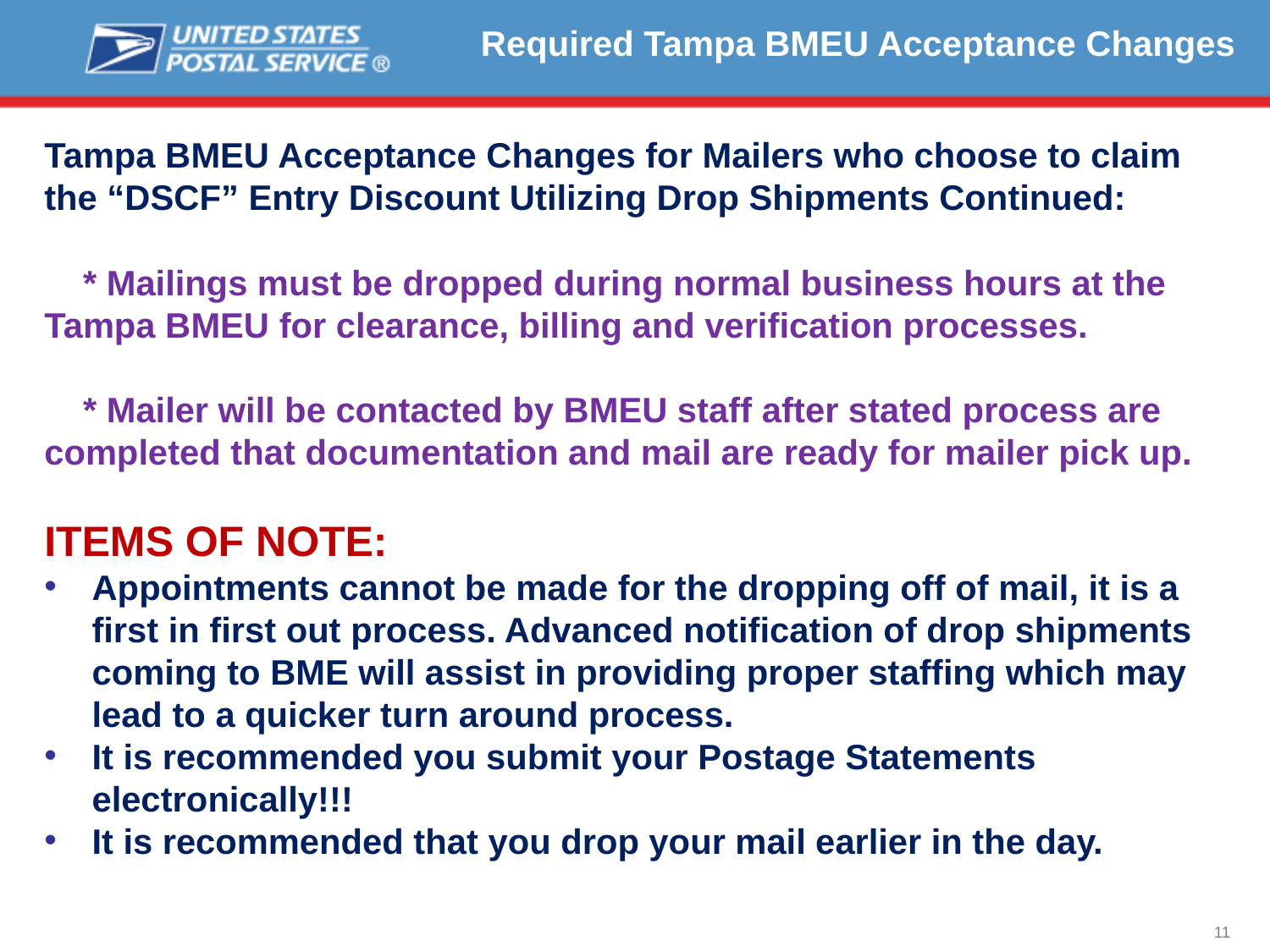

Required Tampa BMEU Acceptance Changes
Tampa BMEU Acceptance Changes for Mailers who choose to claim the “DSCF” Entry Discount Utilizing Drop Shipments Continued:

    * Mailings must be dropped during normal business hours at the Tampa BMEU for clearance, billing and verification processes.

    * Mailer will be contacted by BMEU staff after stated process are completed that documentation and mail are ready for mailer pick up.

ITEMS OF NOTE:
Appointments cannot be made for the dropping off of mail, it is a first in first out process. Advanced notification of drop shipments coming to BME will assist in providing proper staffing which may lead to a quicker turn around process.
It is recommended you submit your Postage Statements electronically!!!
It is recommended that you drop your mail earlier in the day.